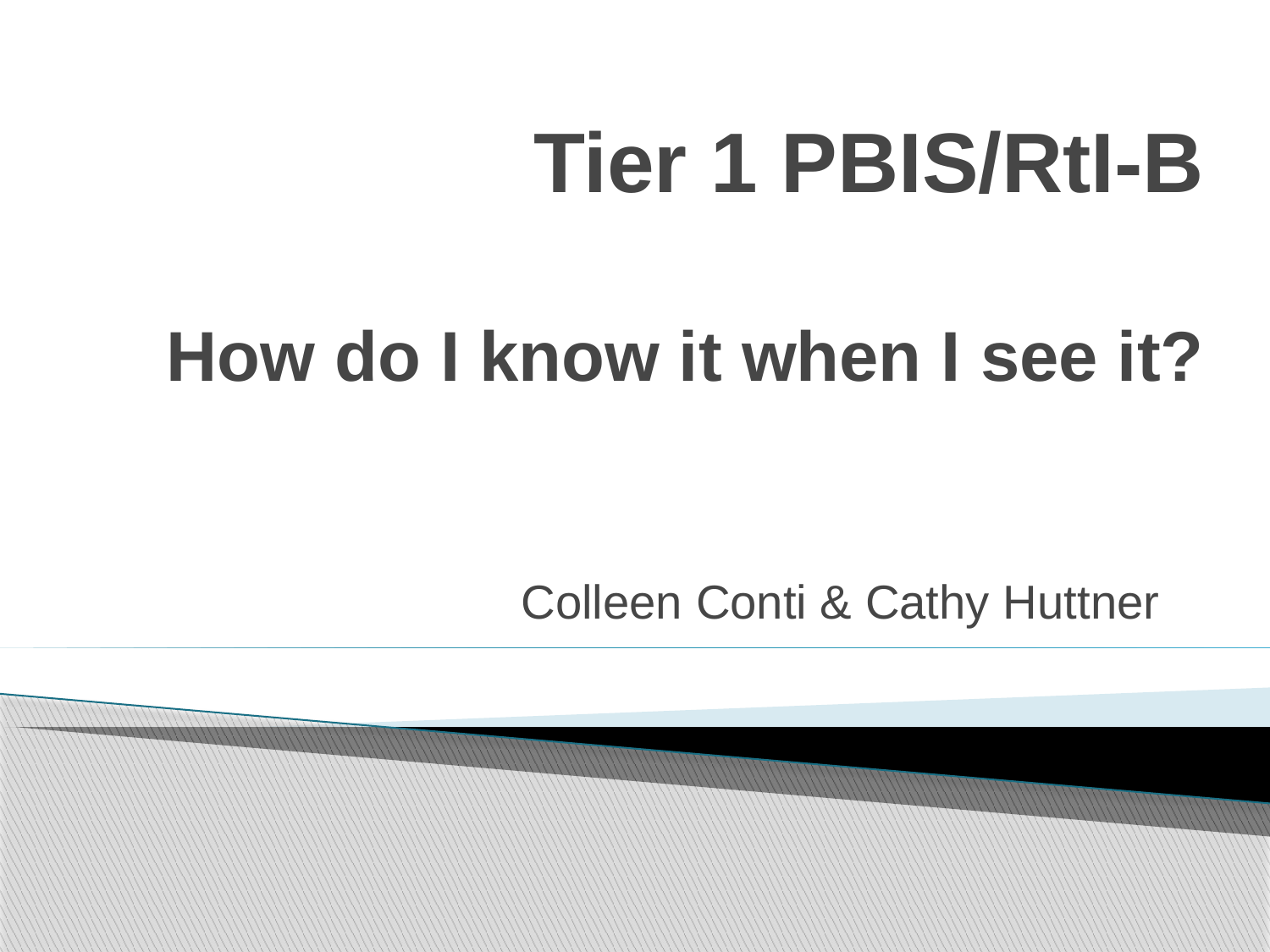

# Tier 1 PBIS/RtI-B How do I know it when I see it?

Colleen Conti & Cathy Huttner